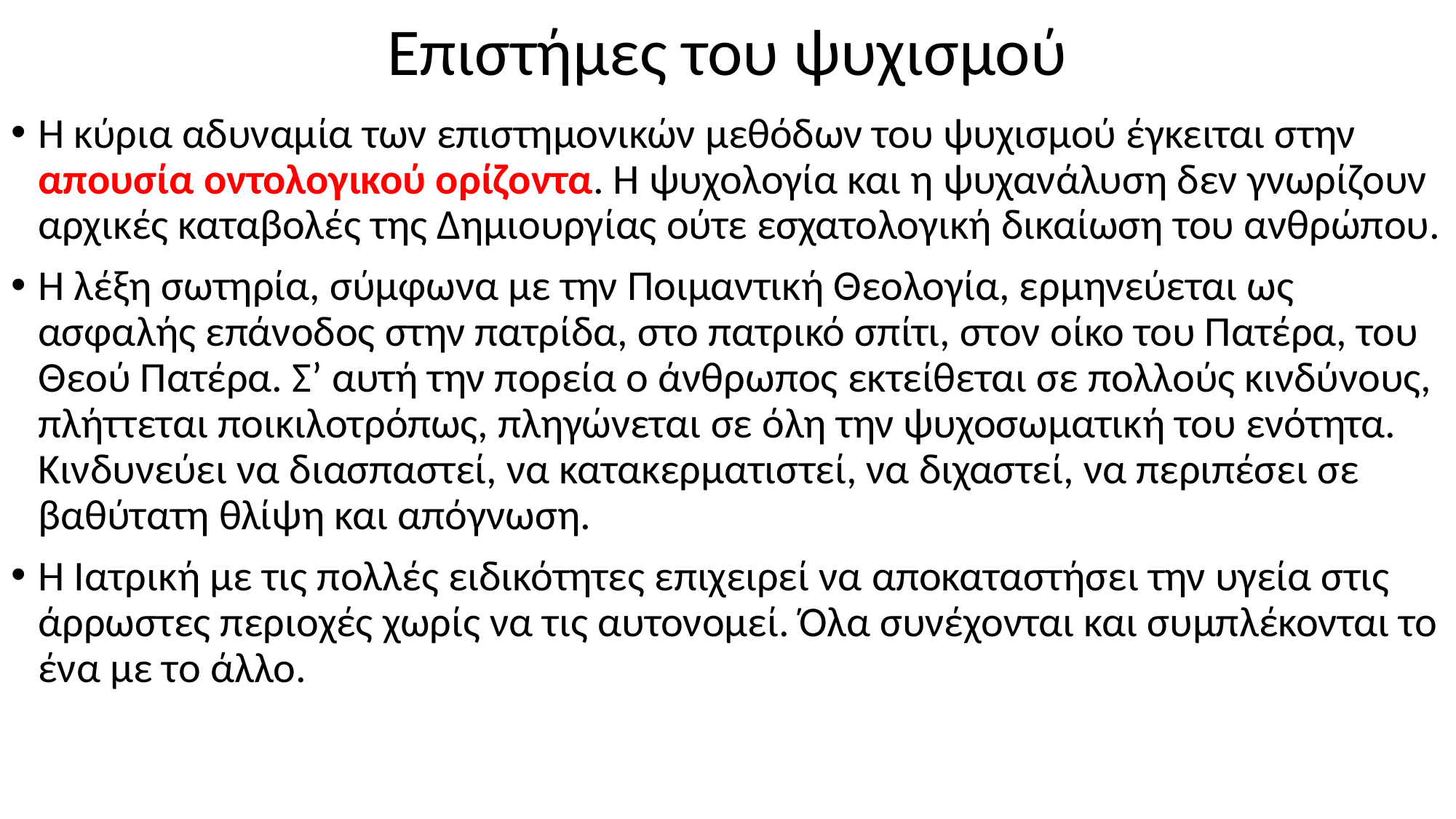

# Επιστήμες του ψυχισμού
Η κύρια αδυναμία των επιστημονικών μεθόδων του ψυχισμού έγκειται στην απουσία οντολογικού ορίζοντα. Η ψυχολογία και η ψυχανάλυση δεν γνωρίζουν αρχικές καταβολές της Δημιουργίας ούτε εσχατολογική δικαίωση του ανθρώπου.
Η λέξη σωτηρία, σύμφωνα με την Ποιμαντική Θεολογία, ερμηνεύεται ως ασφαλής επάνοδος στην πατρίδα, στο πατρικό σπίτι, στον οίκο του Πατέρα, του Θεού Πατέρα. Σ’ αυτή την πορεία ο άνθρωπος εκτείθεται σε πολλούς κινδύνους, πλήττεται ποικιλοτρόπως, πληγώνεται σε όλη την ψυχοσωματική του ενότητα. Κινδυνεύει να διασπαστεί, να κατακερματιστεί, να διχαστεί, να περιπέσει σε βαθύτατη θλίψη και απόγνωση.
Η Ιατρική με τις πολλές ειδικότητες επιχειρεί να αποκαταστήσει την υγεία στις άρρωστες περιοχές χωρίς να τις αυτονομεί. Όλα συνέχονται και συμπλέκονται το ένα με το άλλο.